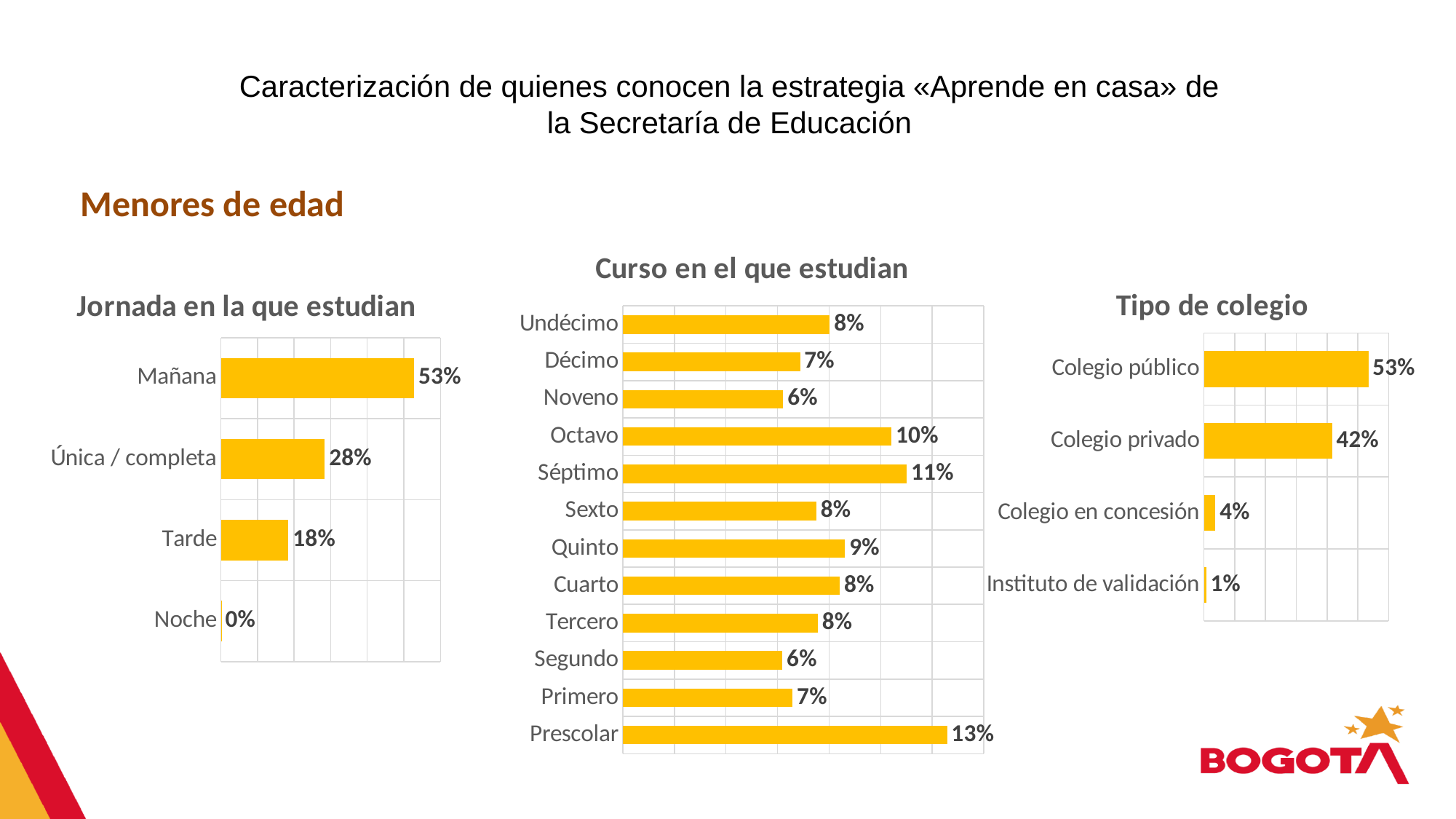

Caracterización de quienes conocen la estrategia «Aprende en casa» de la Secretaría de Educación
Menores de edad

### Chart: Curso en el que estudian

| Category |  |
|---|---|
| Prescolar | 0.12577017280346123 |
| Primero | 0.06585811824170057 |
| Segundo | 0.06189017201882109 |
| Tercero | 0.07560947973877759 |
| Cuarto | 0.08414745510897978 |
| Quinto | 0.08619052469749315 |
| Sexto | 0.07508007712468716 |
| Séptimo | 0.11009228867635582 |
| Octavo | 0.10419061273984219 |
| Noveno | 0.06219949710311853 |
| Décimo | 0.06874136117673708 |
| Undécimo | 0.08023024057002592 |

### Chart: Tipo de colegio

| Category |  |
|---|---|
| Instituto de validación | 0.007294714194780259 |
| Colegio en concesión | 0.037133485019964996 |
| Colegio privado | 0.41689899392950003 |
| Colegio público | 0.5344967699683421 |

### Chart: Jornada en la que estudian

| Category |  |
|---|---|
| Noche | 0.0003417443853846156 |
| Tarde | 0.18464422901478839 |
| Única / completa | 0.2839395713795059 |
| Mañana | 0.5279619788789941 |